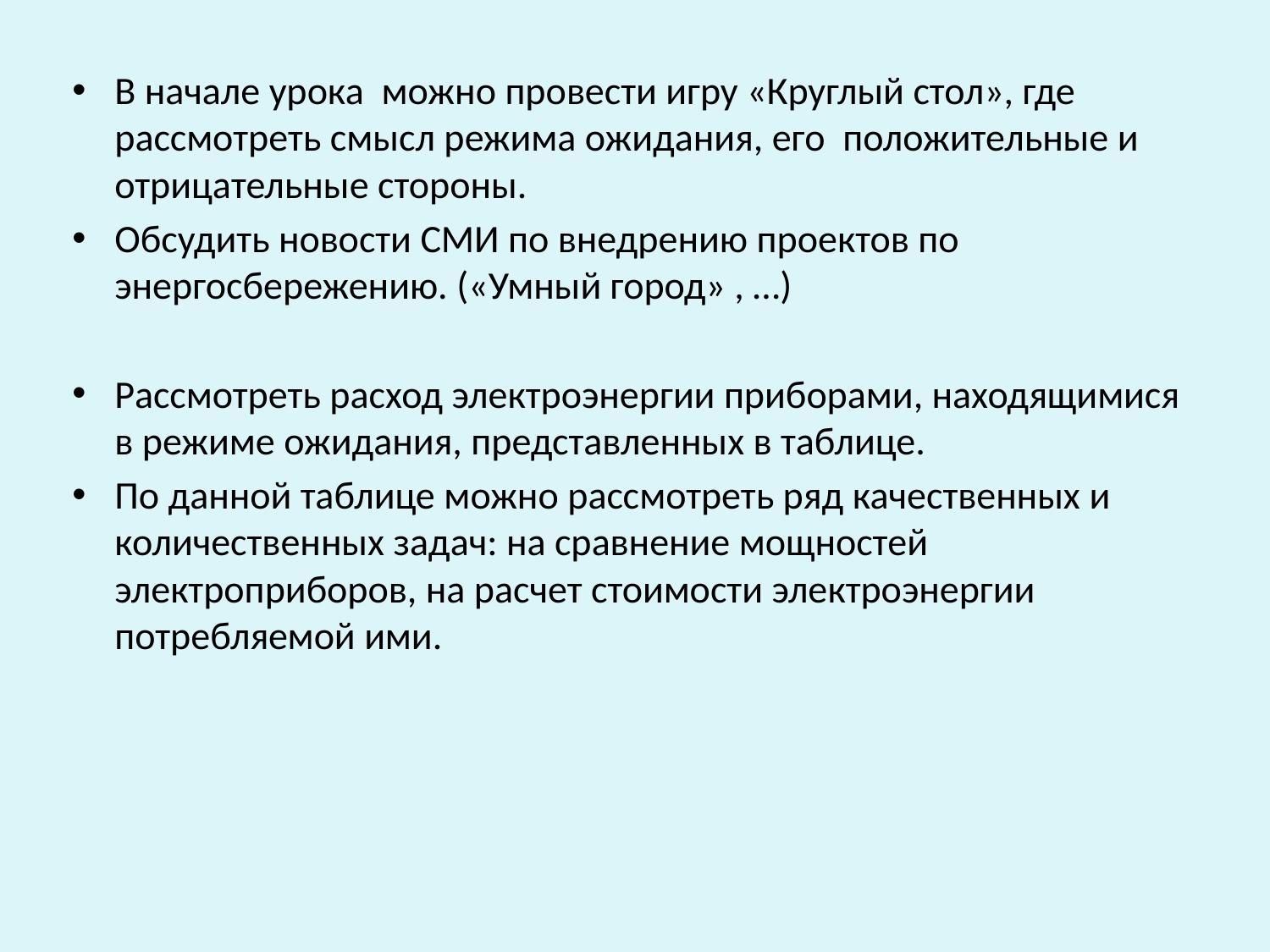

В начале урока  можно провести игру «Круглый стол», где рассмотреть смысл режима ожидания, его  положительные и отрицательные стороны.
Обсудить новости СМИ по внедрению проектов по энергосбережению. («Умный город» , …)

Рассмотреть расход электроэнергии приборами, находящимися в режиме ожидания, представленных в таблице.
По данной таблице можно рассмотреть ряд качественных и количественных задач: на сравнение мощностей электроприборов, на расчет стоимости электроэнергии  потребляемой ими.